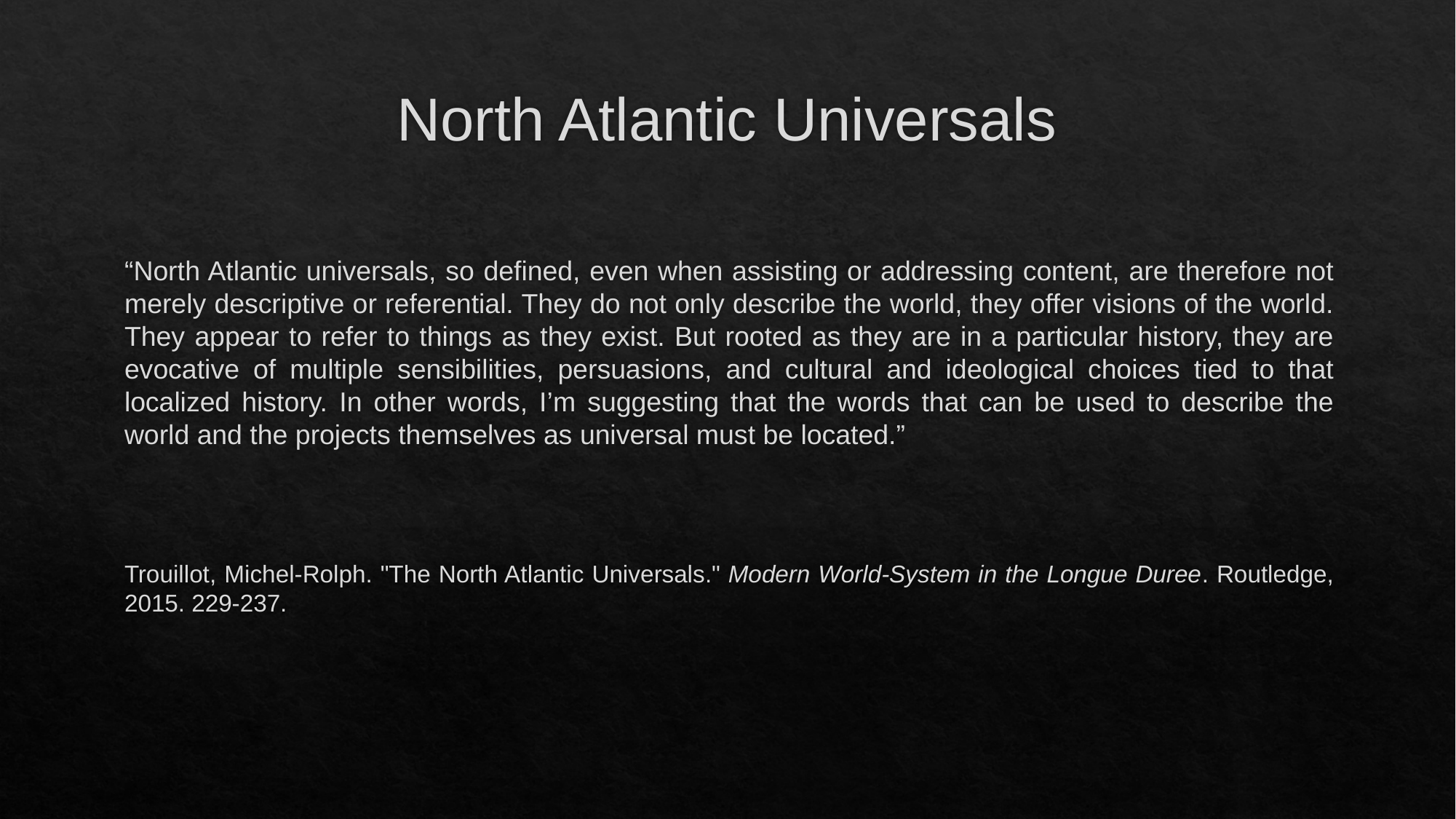

# North Atlantic Universals
“North Atlantic universals, so defined, even when assisting or addressing content, are therefore not merely descriptive or referential. They do not only describe the world, they offer visions of the world. They appear to refer to things as they exist. But rooted as they are in a particular history, they are evocative of multiple sensibilities, persuasions, and cultural and ideological choices tied to that localized history. In other words, I’m suggesting that the words that can be used to describe the world and the projects themselves as universal must be located.”

Trouillot, Michel-Rolph. "The North Atlantic Universals." Modern World-System in the Longue Duree. Routledge, 2015. 229-237.